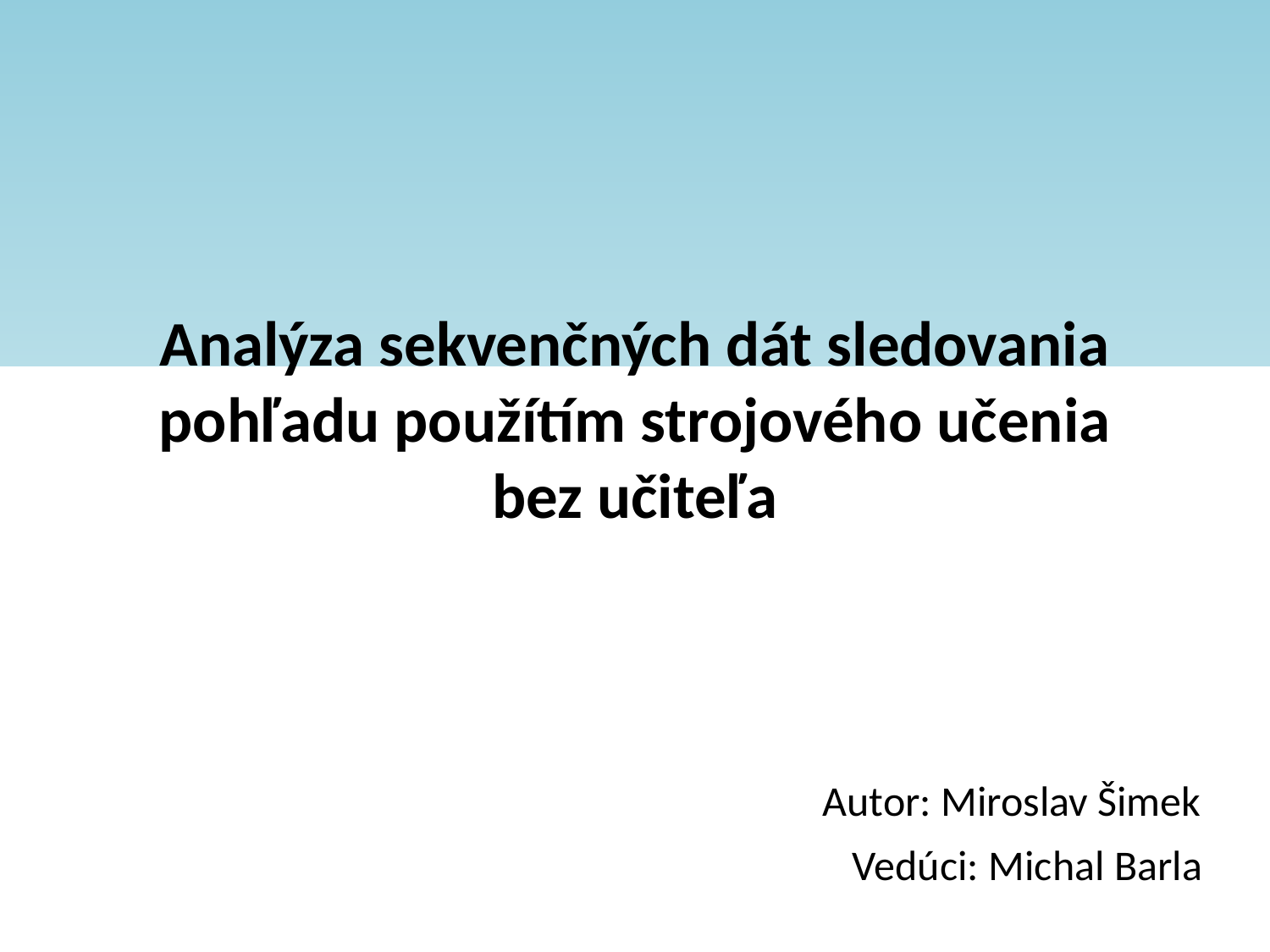

Analýza sekvenčných dát sledovania pohľadu použítím strojového učenia
bez učiteľa
Autor: Miroslav Šimek
Vedúci: Michal Barla